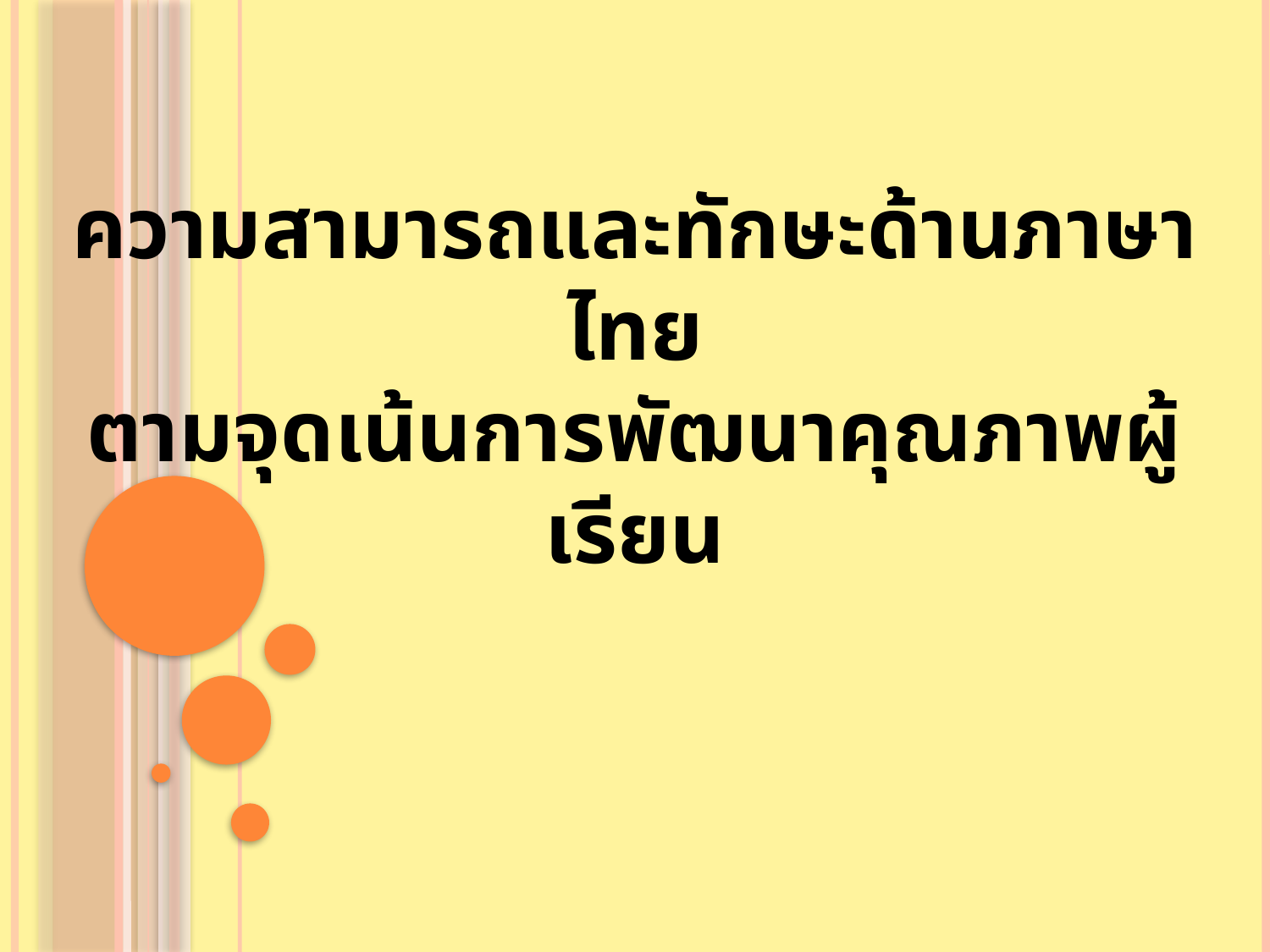

ความสามารถและทักษะด้านภาษาไทย
ตามจุดเน้นการพัฒนาคุณภาพผู้เรียน